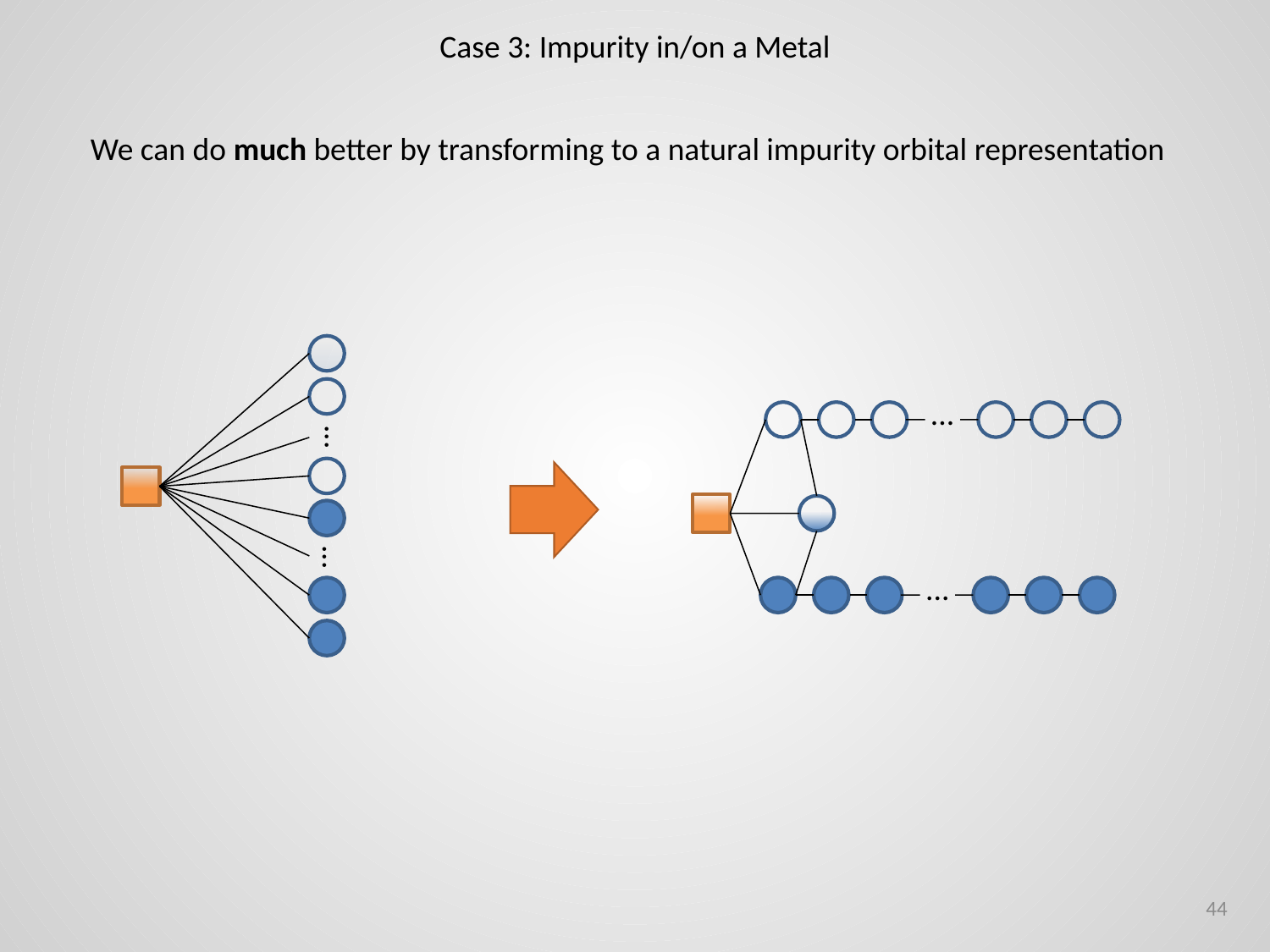

Case 3: Impurity in/on a Metal
We can do much better by transforming to a natural impurity orbital representation

...

...

...
...

44